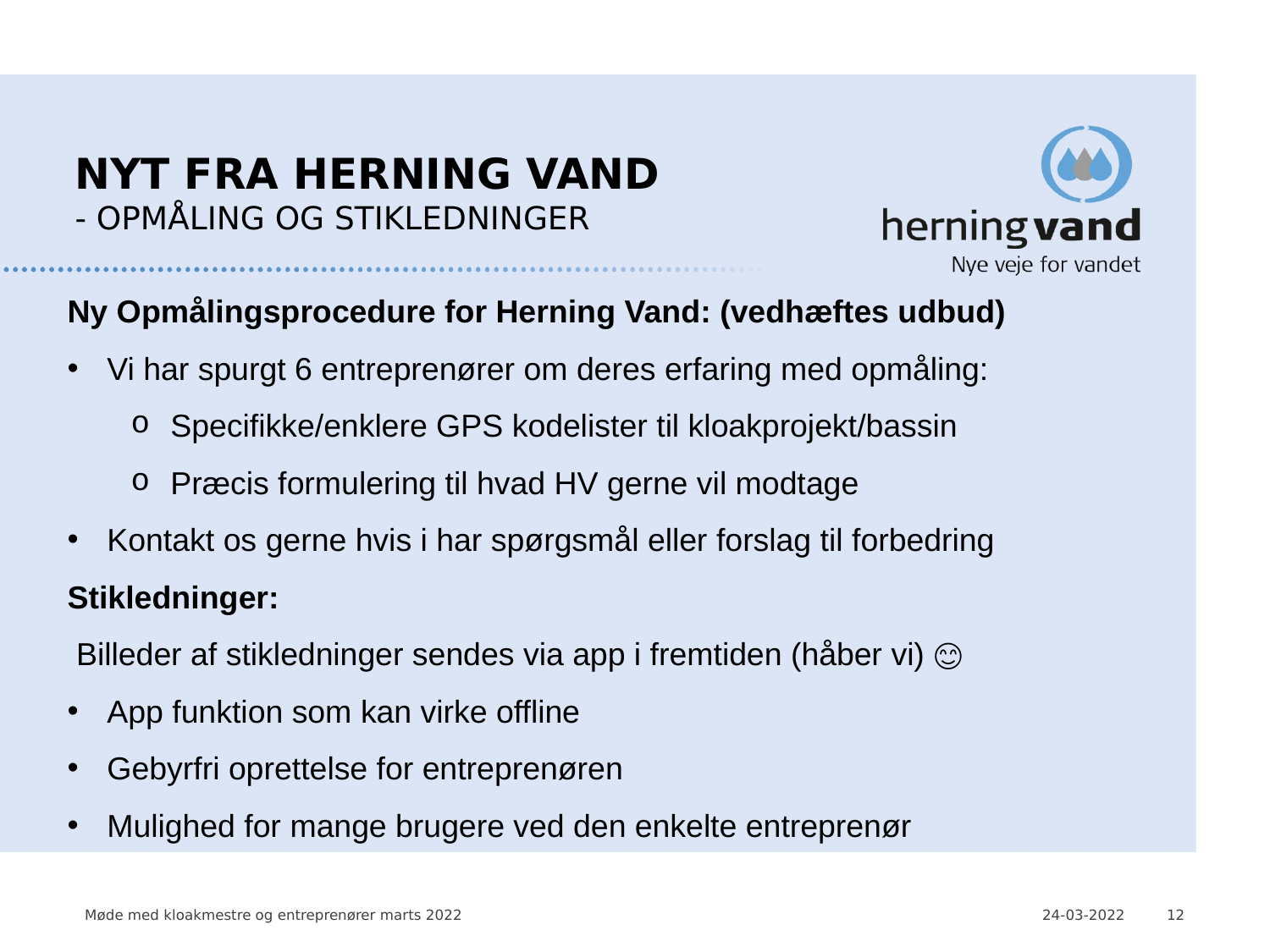

# Nyt fra herning vand - Opmåling og stikledninger
Ny Opmålingsprocedure for Herning Vand: (vedhæftes udbud)
Vi har spurgt 6 entreprenører om deres erfaring med opmåling:
Specifikke/enklere GPS kodelister til kloakprojekt/bassin
Præcis formulering til hvad HV gerne vil modtage
Kontakt os gerne hvis i har spørgsmål eller forslag til forbedring
Stikledninger:
 Billeder af stikledninger sendes via app i fremtiden (håber vi) 😊
App funktion som kan virke offline
Gebyrfri oprettelse for entreprenøren
Mulighed for mange brugere ved den enkelte entreprenør

Møde med kloakmestre og entreprenører marts 2022
24-03-2022
12